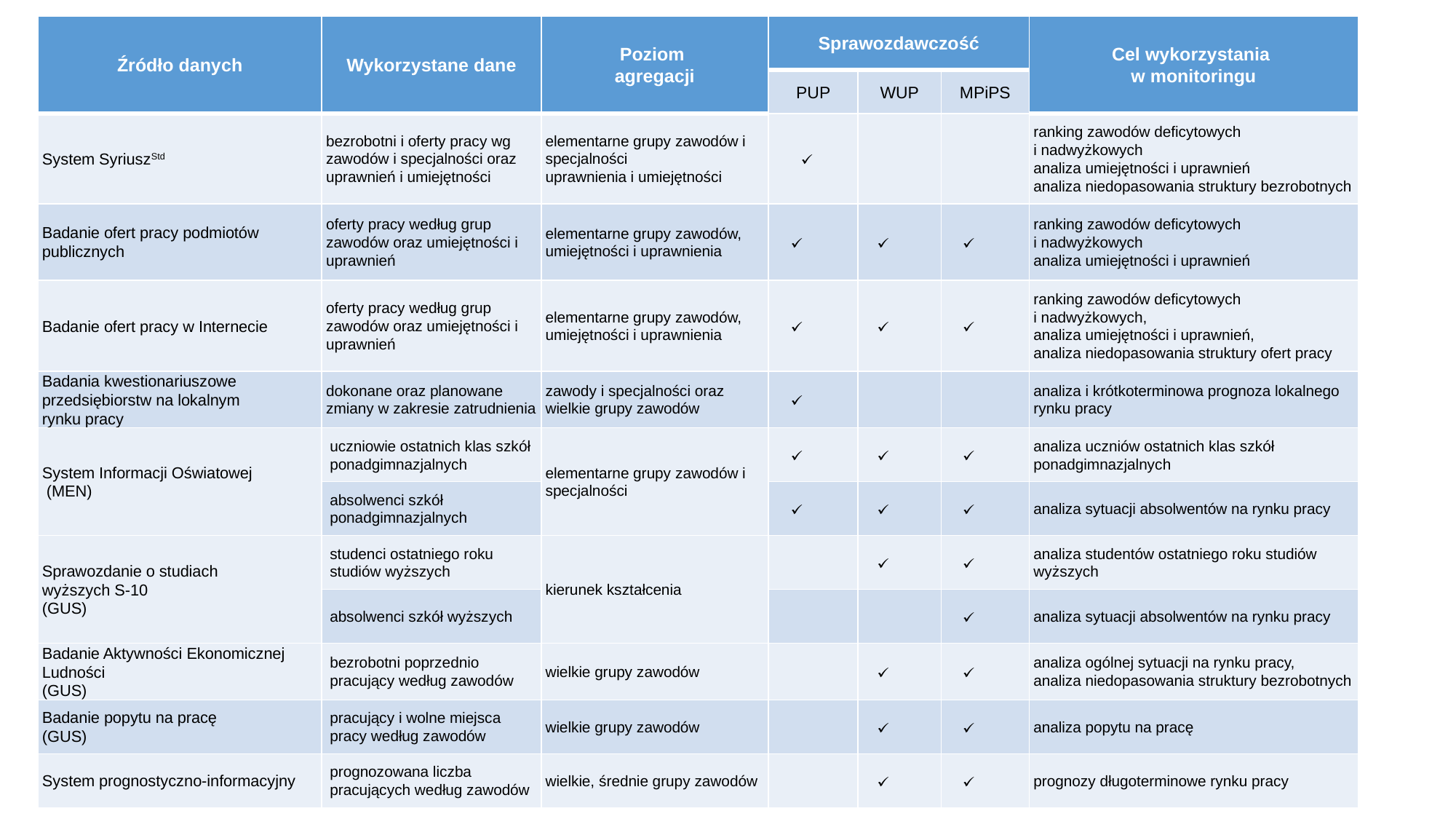

| Źródło danych | Wykorzystane dane | Poziom agregacji | Sprawozdawczość |  |  | Cel wykorzystania w monitoringu |
| --- | --- | --- | --- | --- | --- | --- |
|  |  |  | PUP | WUP | MPiPS |  |
| System SyriuszStd | bezrobotni i oferty pracy wg zawodów i specjalności oraz uprawnień i umiejętności | elementarne grupy zawodów i specjalności uprawnienia i umiejętności |  |  |  | ranking zawodów deficytowych i nadwyżkowych analiza umiejętności i uprawnień analiza niedopasowania struktury bezrobotnych |
| Badanie ofert pracy podmiotów publicznych | oferty pracy według grup zawodów oraz umiejętności i uprawnień | elementarne grupy zawodów, umiejętności i uprawnienia |  |  |  | ranking zawodów deficytowych i nadwyżkowych analiza umiejętności i uprawnień |
| Badanie ofert pracy w Internecie | oferty pracy według grup zawodów oraz umiejętności i uprawnień | elementarne grupy zawodów, umiejętności i uprawnienia |  |  |  | ranking zawodów deficytowych i nadwyżkowych, analiza umiejętności i uprawnień, analiza niedopasowania struktury ofert pracy |
| Badania kwestionariuszowe przedsiębiorstw na lokalnym rynku pracy | dokonane oraz planowane zmiany w zakresie zatrudnienia | zawody i specjalności oraz wielkie grupy zawodów |  |  |  | analiza i krótkoterminowa prognoza lokalnego rynku pracy |
| System Informacji Oświatowej (MEN) | uczniowie ostatnich klas szkół ponadgimnazjalnych | elementarne grupy zawodów i specjalności |  |  |  | analiza uczniów ostatnich klas szkół ponadgimnazjalnych |
|  | absolwenci szkół ponadgimnazjalnych |  |  |  |  | analiza sytuacji absolwentów na rynku pracy |
| Sprawozdanie o studiach wyższych S-10 (GUS) | studenci ostatniego roku studiów wyższych | kierunek kształcenia |  |  |  | analiza studentów ostatniego roku studiów wyższych |
|  | absolwenci szkół wyższych |  |  |  |  | analiza sytuacji absolwentów na rynku pracy |
| Badanie Aktywności Ekonomicznej Ludności (GUS) | bezrobotni poprzednio pracujący według zawodów | wielkie grupy zawodów |  |  |  | analiza ogólnej sytuacji na rynku pracy, analiza niedopasowania struktury bezrobotnych |
| Badanie popytu na pracę (GUS) | pracujący i wolne miejsca pracy według zawodów | wielkie grupy zawodów |  |  |  | analiza popytu na pracę |
| System prognostyczno-informacyjny | prognozowana liczba pracujących według zawodów | wielkie, średnie grupy zawodów |  |  |  | prognozy długoterminowe rynku pracy |